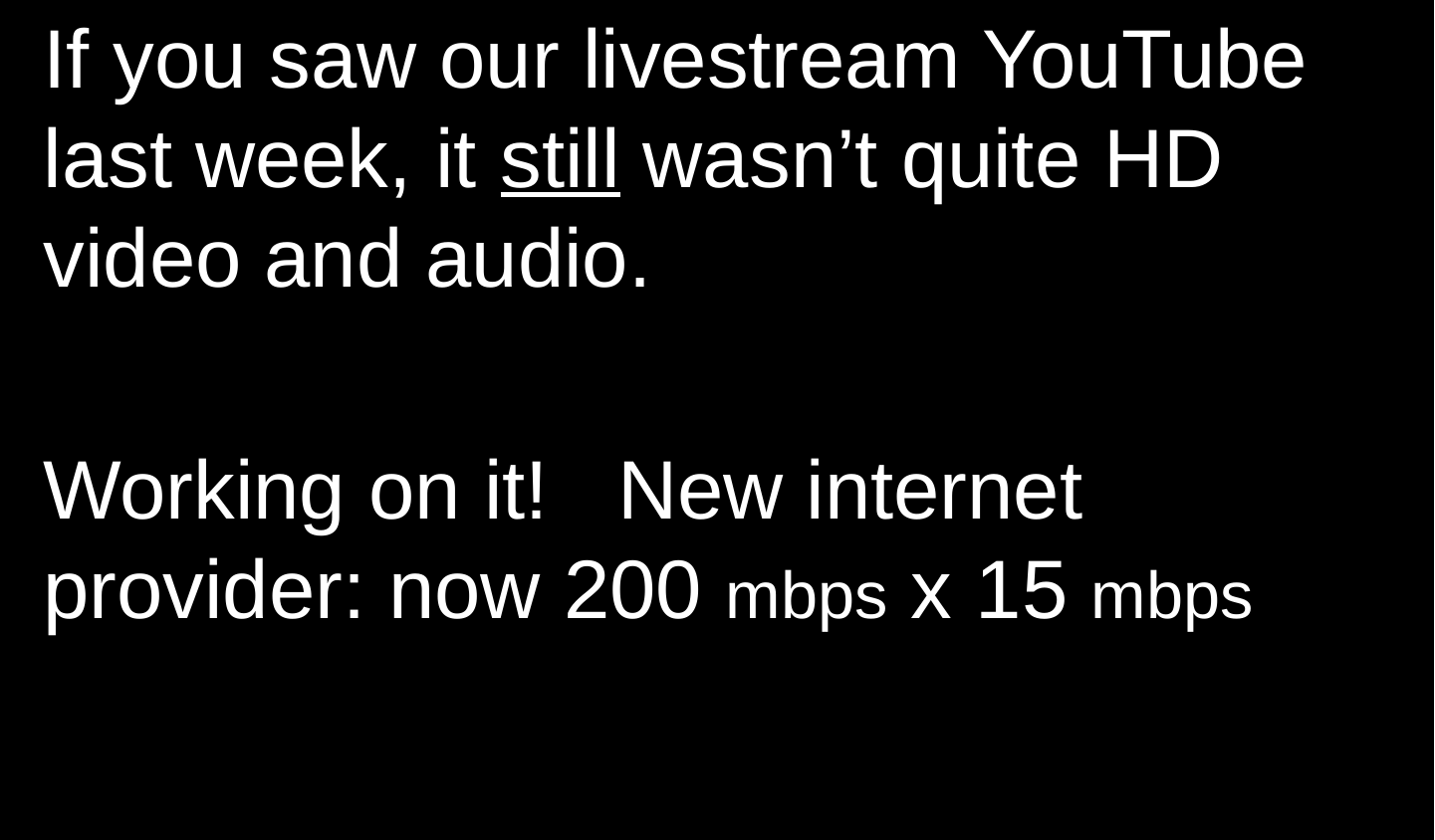

If you saw our livestream YouTube last week, it still wasn’t quite HD video and audio.

Working on it!   New internet provider: now 200 mbps x 15 mbps